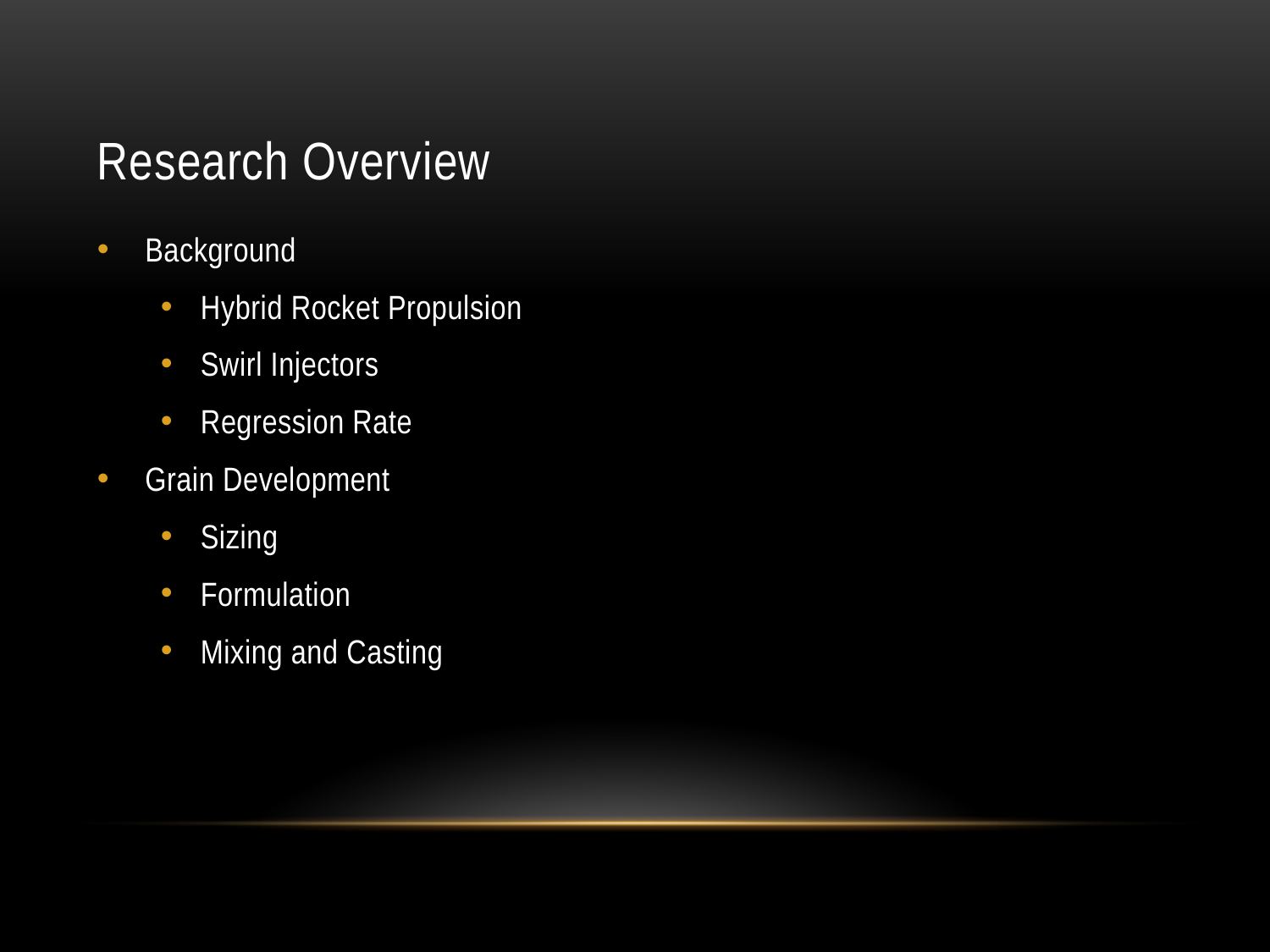

# Research Overview
Background
Hybrid Rocket Propulsion
Swirl Injectors
Regression Rate
Grain Development
Sizing
Formulation
Mixing and Casting